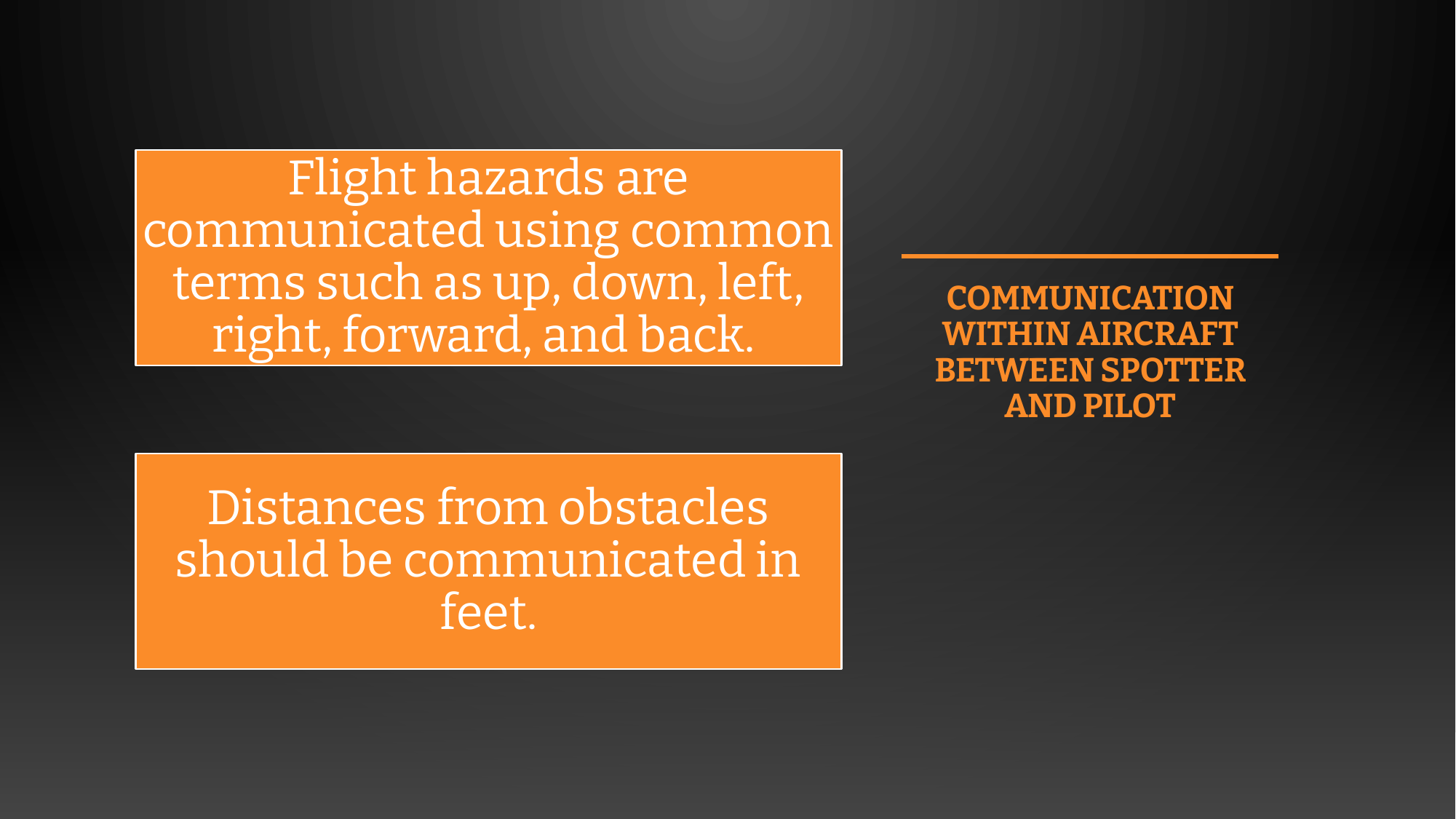

Flight hazards are communicated using common terms such as up, down, left, right, forward, and back.
Distances from obstacles should be communicated in feet.

# Communication Within Aircraft Between Spotter and Pilot